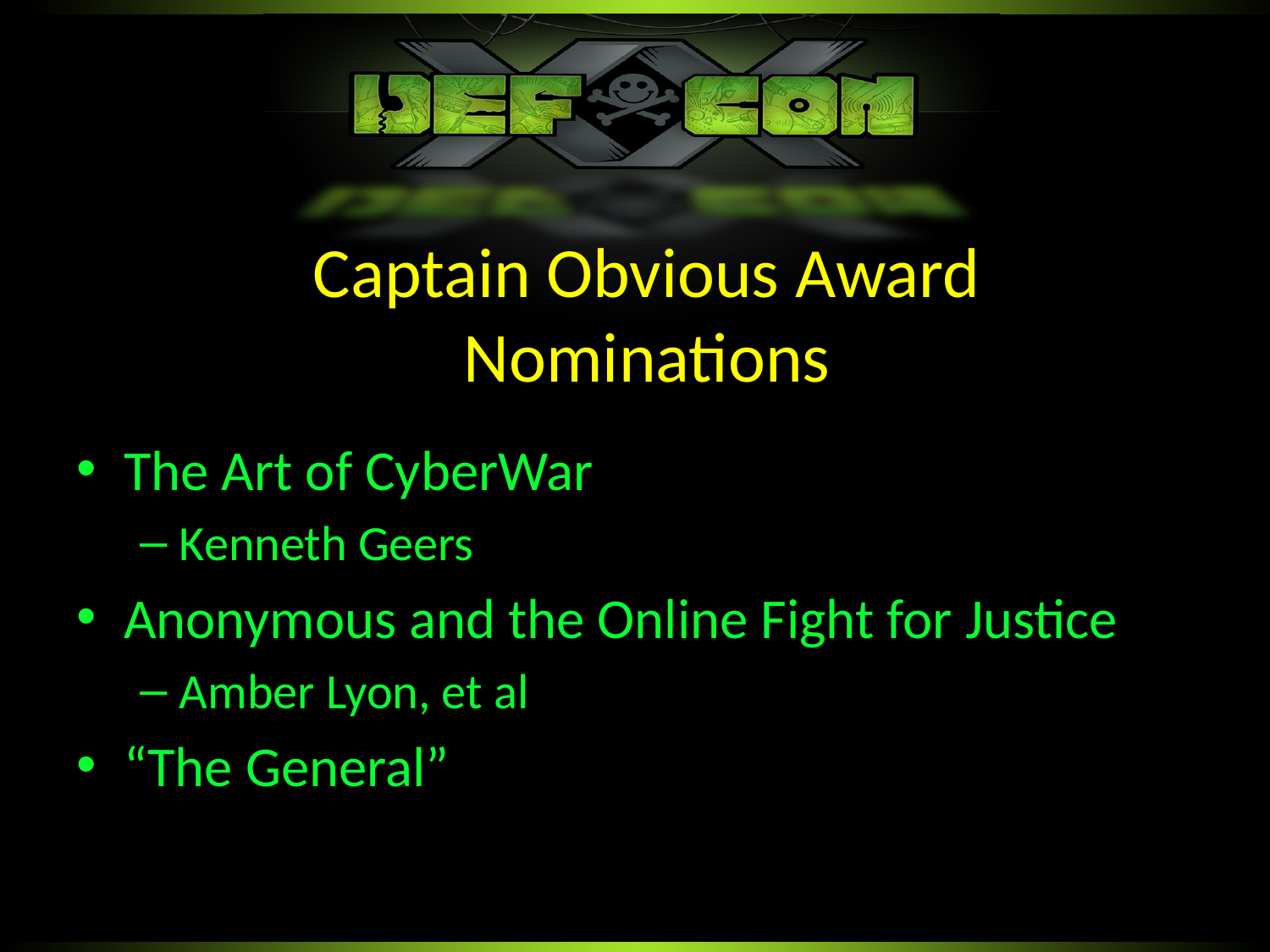

Captain Obvious Award
Nominations
The Art of CyberWar
Kenneth Geers
Anonymous and the Online Fight for Justice
Amber Lyon, et al
“The General”